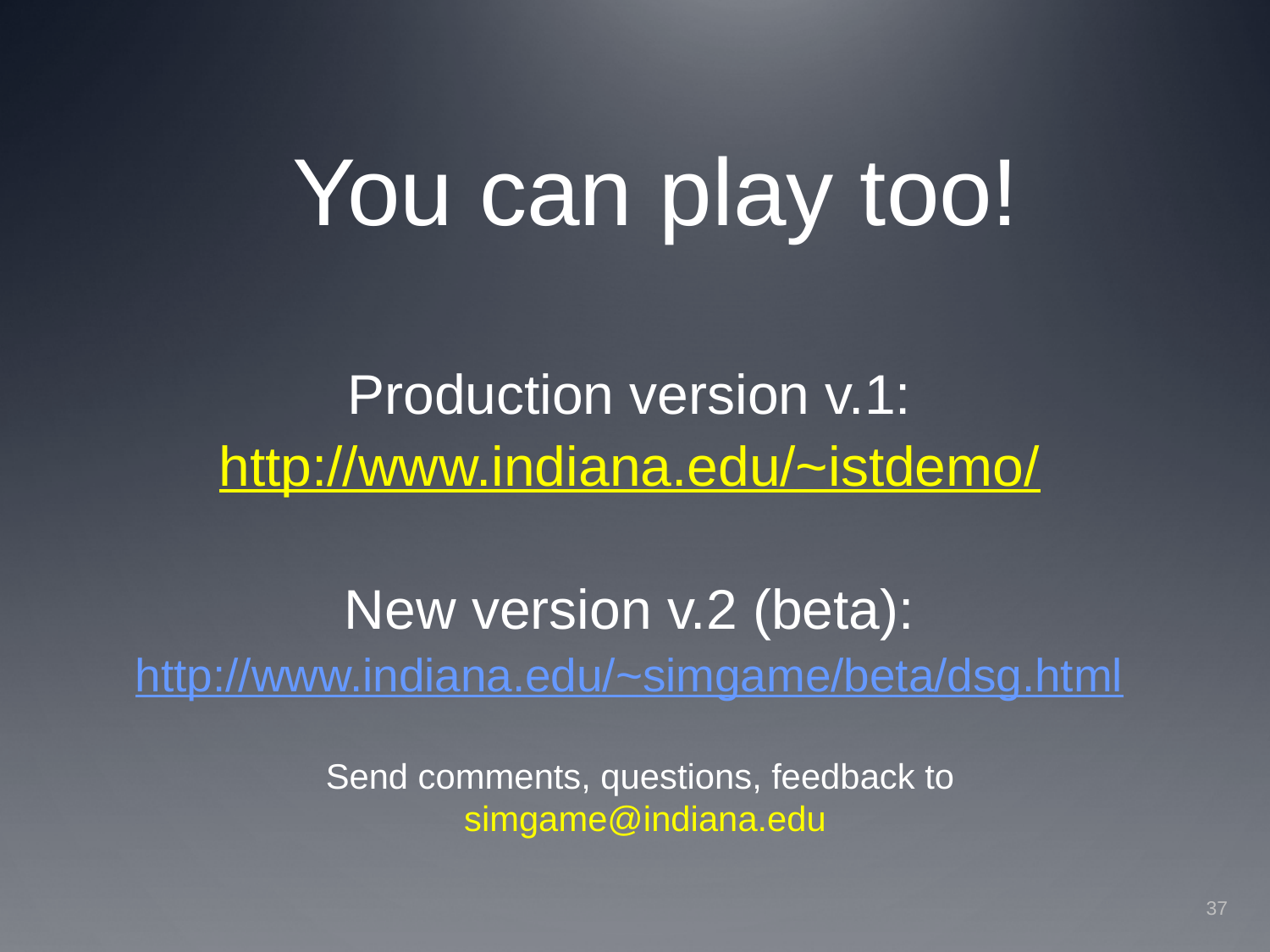

# You can play too!
Production version v.1:
http://www.indiana.edu/~istdemo/

New version v.2 (beta):
http://www.indiana.edu/~simgame/beta/dsg.html
Send comments, questions, feedback to
 simgame@indiana.edu
37